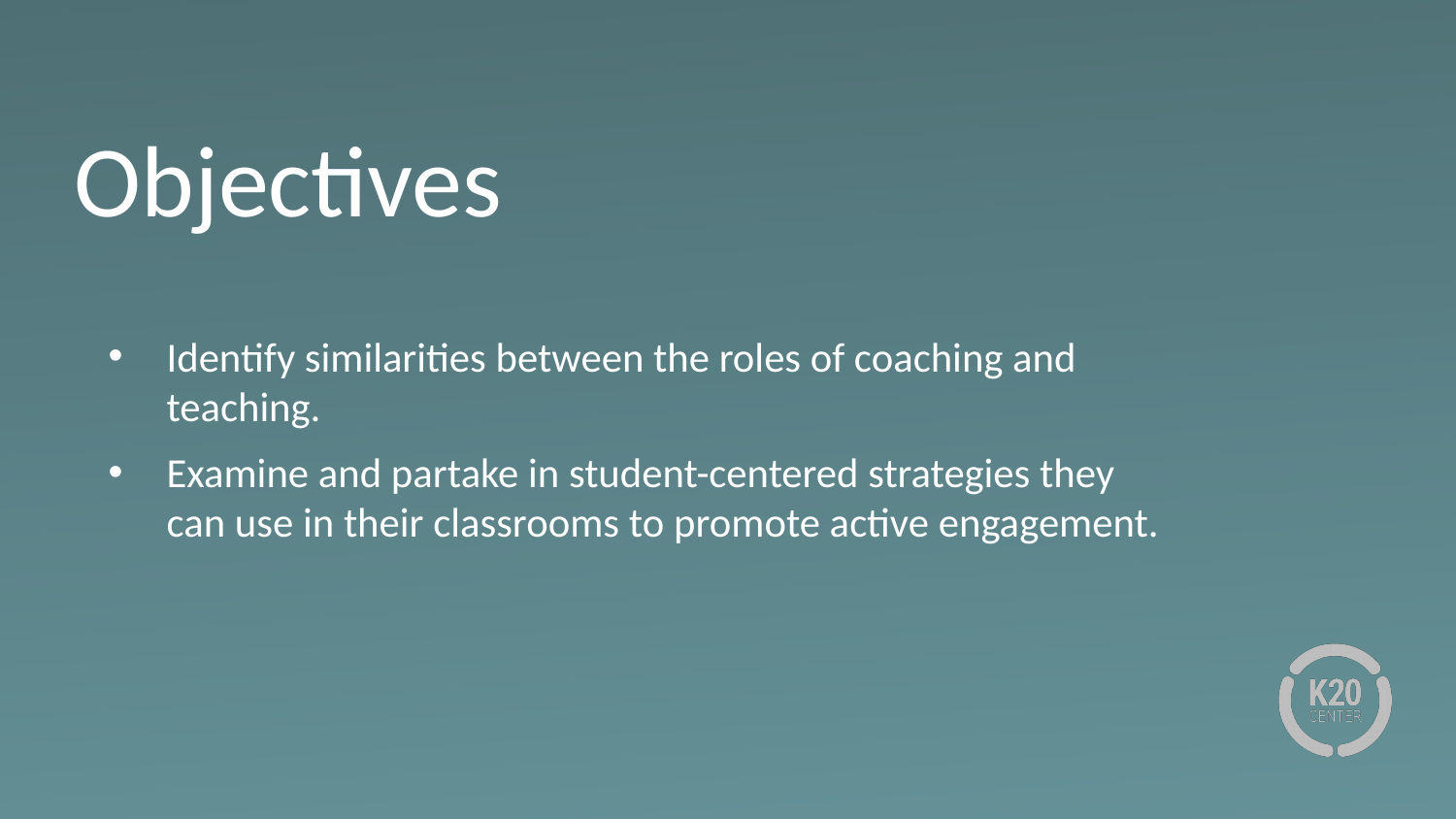

# Objectives
Identify similarities between the roles of coaching and teaching.
Examine and partake in student-centered strategies they can use in their classrooms to promote active engagement.